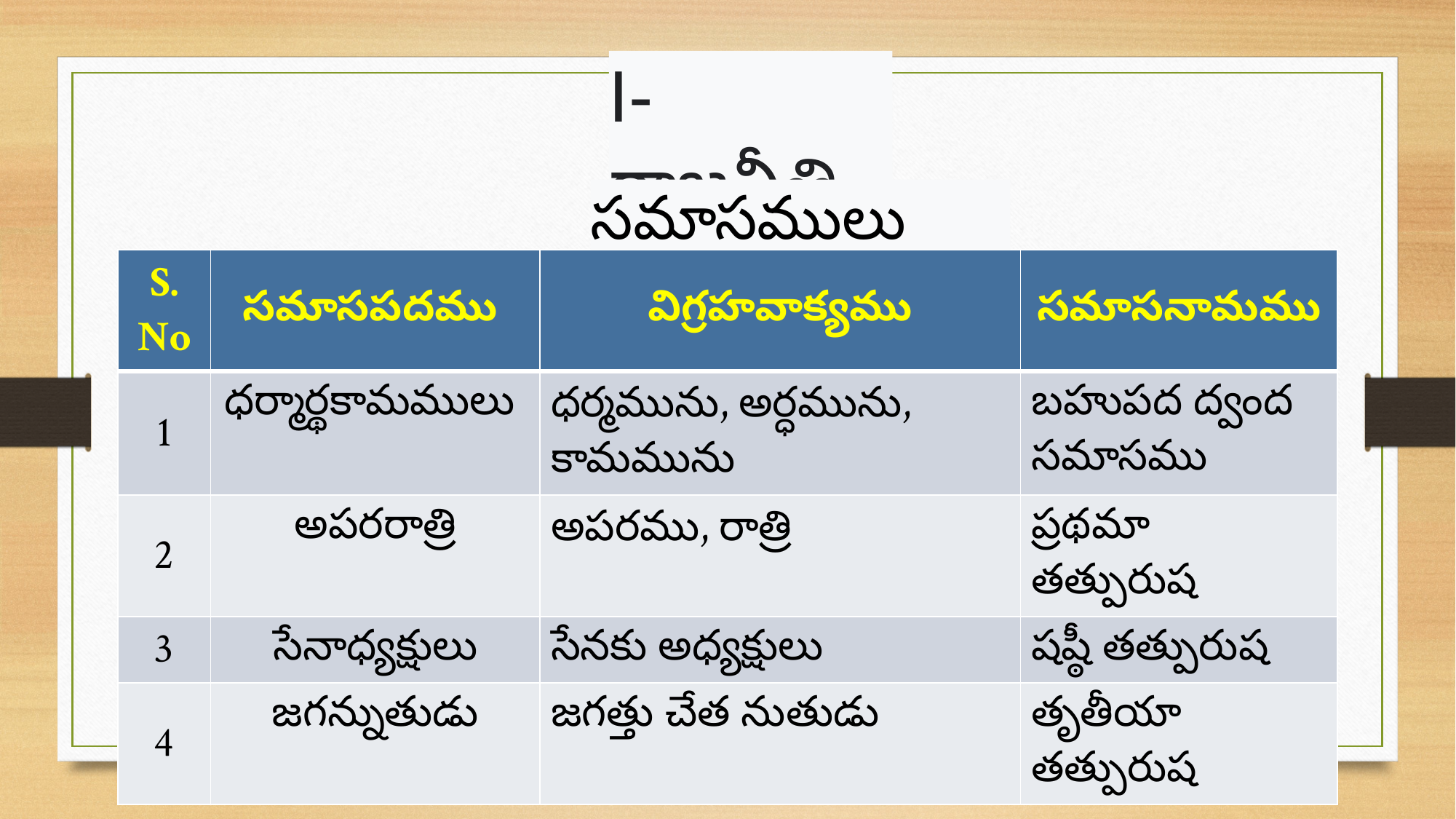

I- రాజనీతి
సమాసములు
| S. No | సమాసపదము | విగ్రహవాక్యము | సమాసనామము |
| --- | --- | --- | --- |
| 1 | ధర్మార్థకామములు | ధర్మమును, అర్ధమును, కామమును | బహుపద ద్వంద సమాసము |
| 2 | అపరరాత్రి | అపరము, రాత్రి | ప్రథమా తత్పురుష |
| 3 | సేనాధ్యక్షులు | సేనకు అధ్యక్షులు | షష్ఠీ తత్పురుష |
| 4 | జగన్నుతుడు | జగత్తు చేత నుతుడు | తృతీయా తత్పురుష |